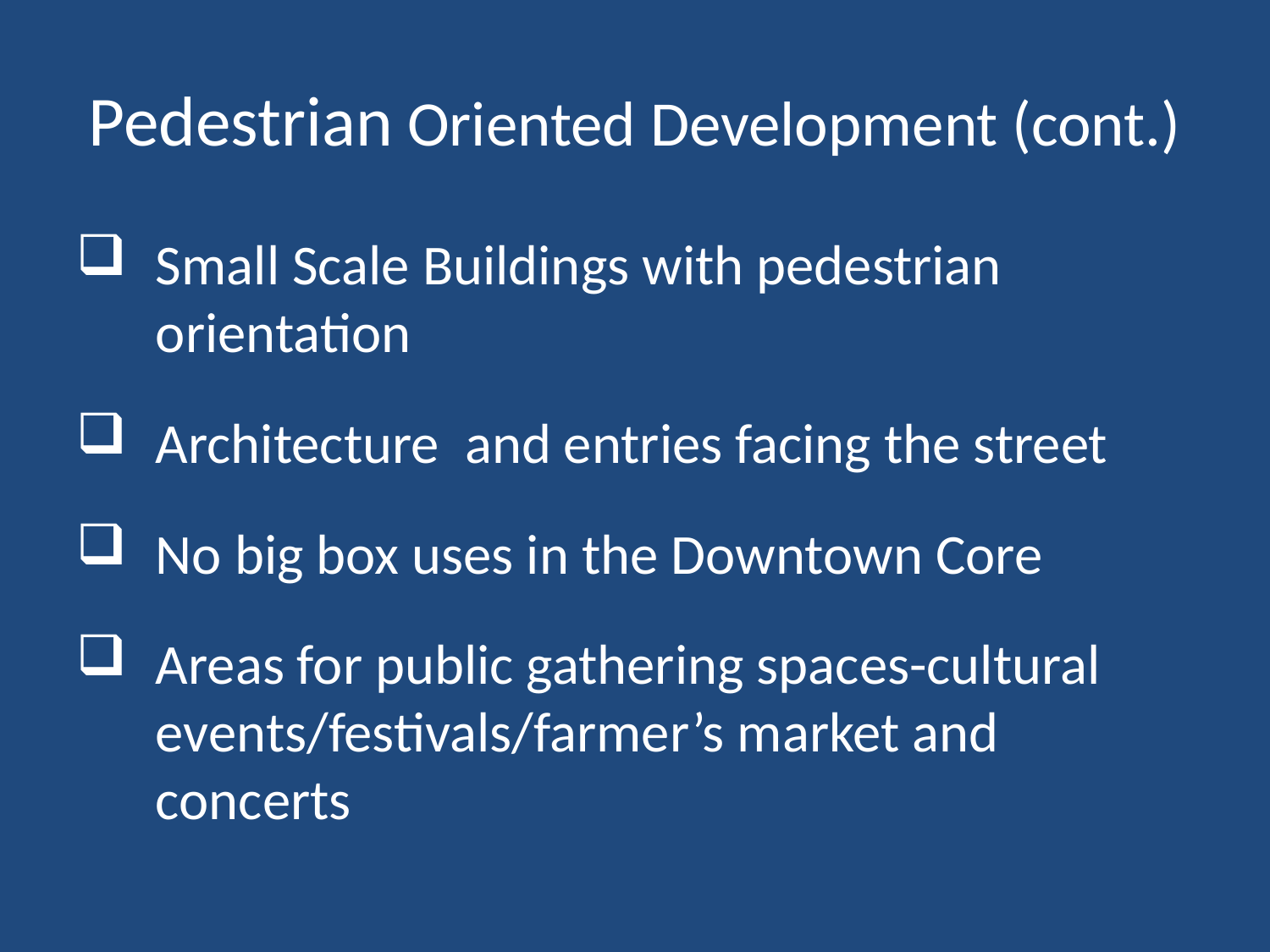

# Pedestrian Oriented Development (cont.)
Small Scale Buildings with pedestrian orientation
Architecture  and entries facing the street
No big box uses in the Downtown Core
Areas for public gathering spaces-cultural events/festivals/farmer’s market and concerts